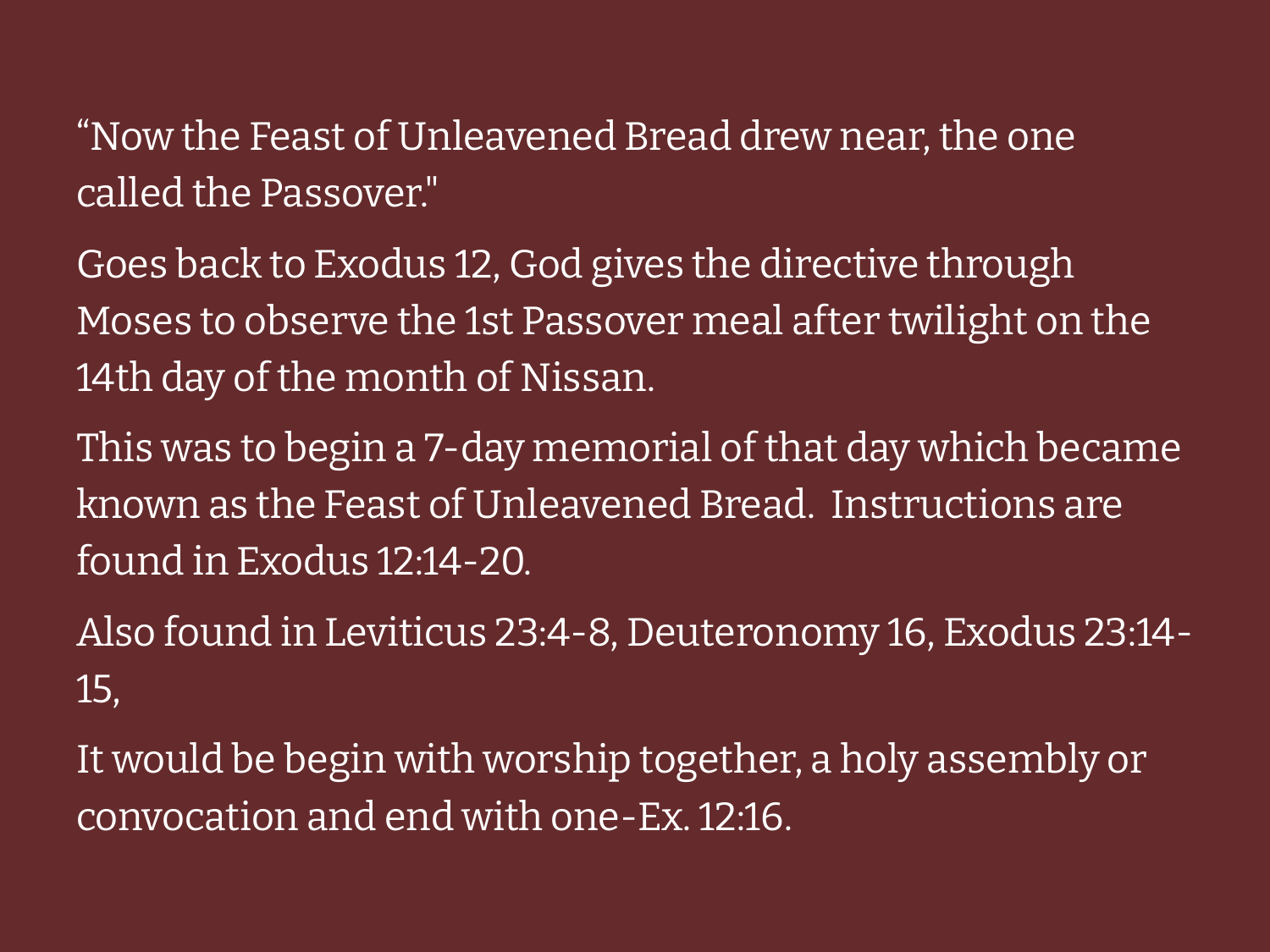

“Now the Feast of Unleavened Bread drew near, the one called the Passover."
Goes back to Exodus 12, God gives the directive through Moses to observe the 1st Passover meal after twilight on the 14th day of the month of Nissan.
This was to begin a 7-day memorial of that day which became known as the Feast of Unleavened Bread.  Instructions are found in Exodus 12:14-20.
Also found in Leviticus 23:4-8, Deuteronomy 16, Exodus 23:14-15,
It would be begin with worship together, a holy assembly or convocation and end with one-Ex. 12:16.